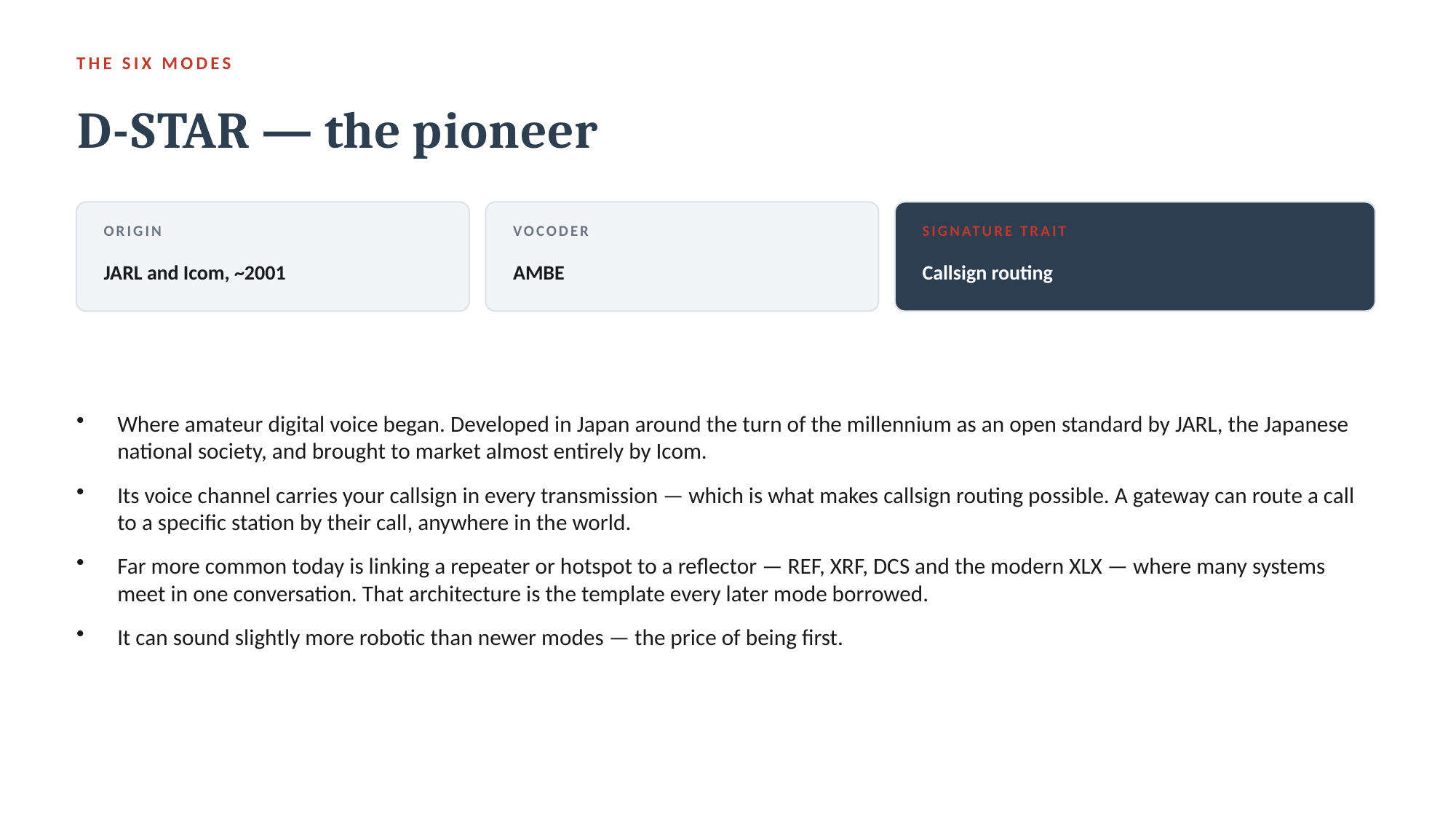

THE SIX MODES
D-STAR — the pioneer

ORIGIN
VOCODER
SIGNATURE TRAIT
JARL and Icom, ~2001
AMBE
Callsign routing
Where amateur digital voice began. Developed in Japan around the turn of the millennium as an open standard by JARL, the Japanese national society, and brought to market almost entirely by Icom.
Its voice channel carries your callsign in every transmission — which is what makes callsign routing possible. A gateway can route a call to a specific station by their call, anywhere in the world.
Far more common today is linking a repeater or hotspot to a reflector — REF, XRF, DCS and the modern XLX — where many systems meet in one conversation. That architecture is the template every later mode borrowed.
It can sound slightly more robotic than newer modes — the price of being first.